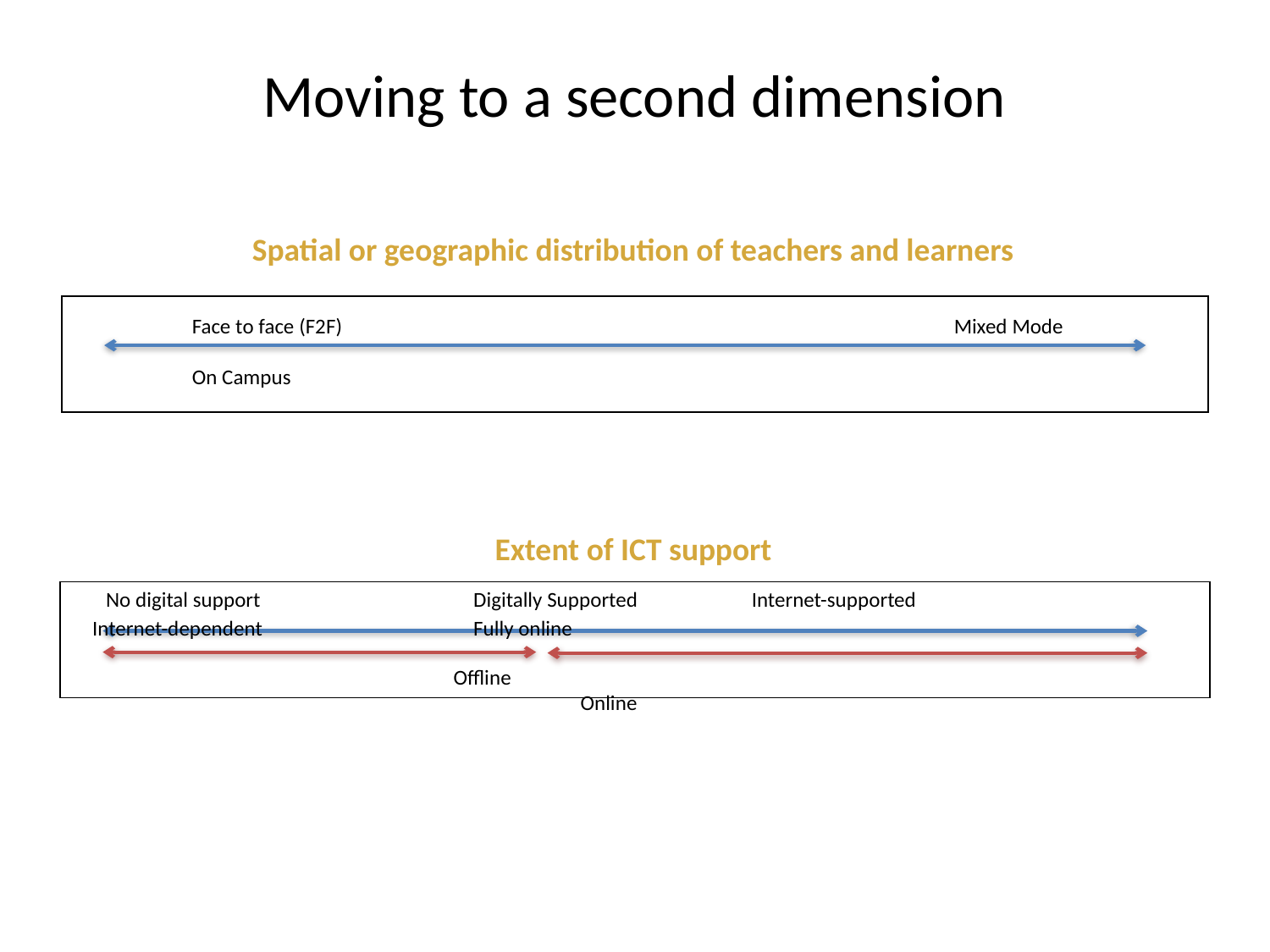

# Moving to a second dimension

Spatial or geographic distribution of teachers and learners

	Face to face (F2F) 					Mixed Mode  					Distance Education

	On Campus 													Off campus
Extent of ICT support
No digital support		Digitally Supported	     Internet-supported		  Internet-dependent		Fully online

			Offline									Online